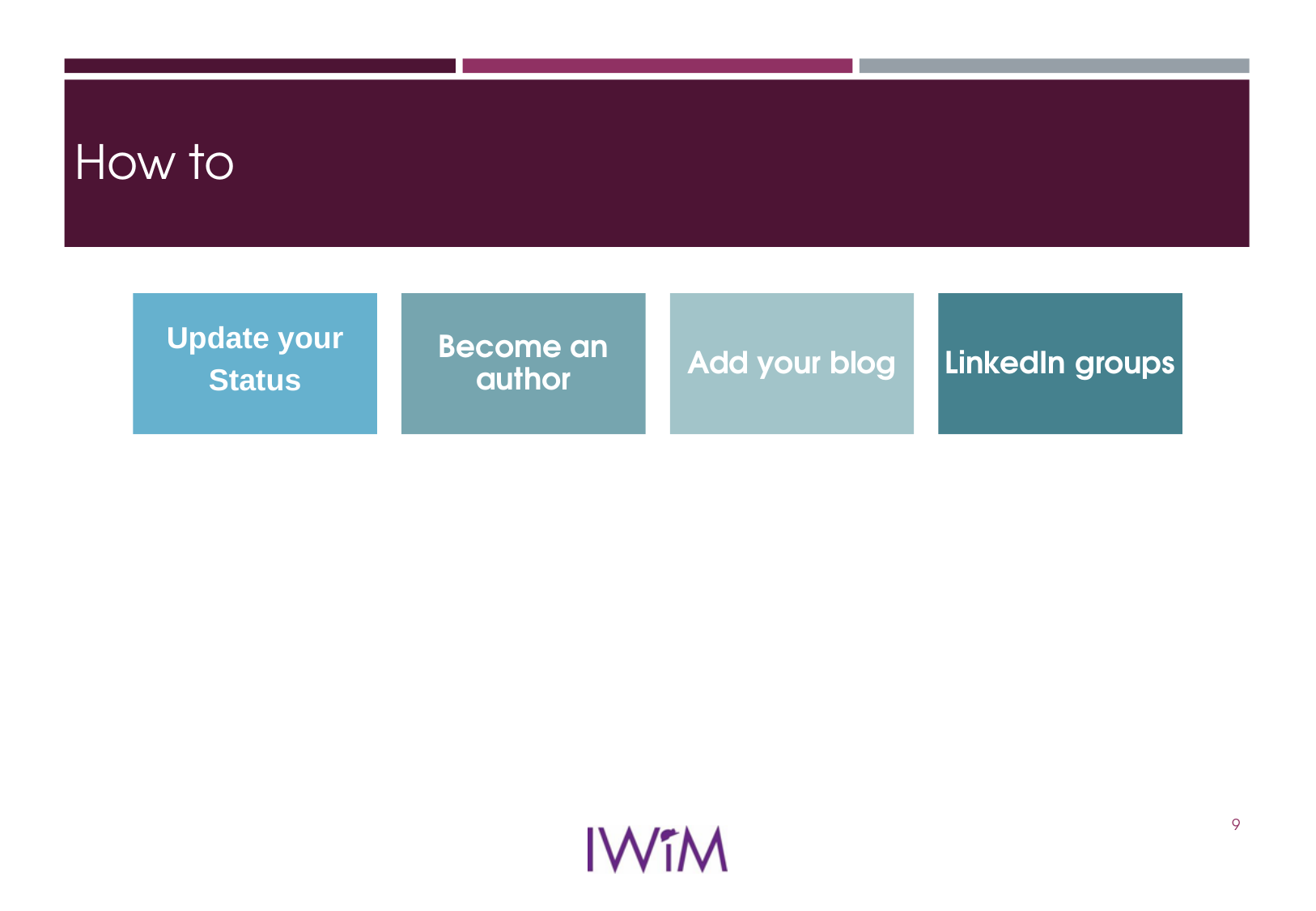

# How to
Update your Status

Become an author

Add your blog

LinkedIn groups

9